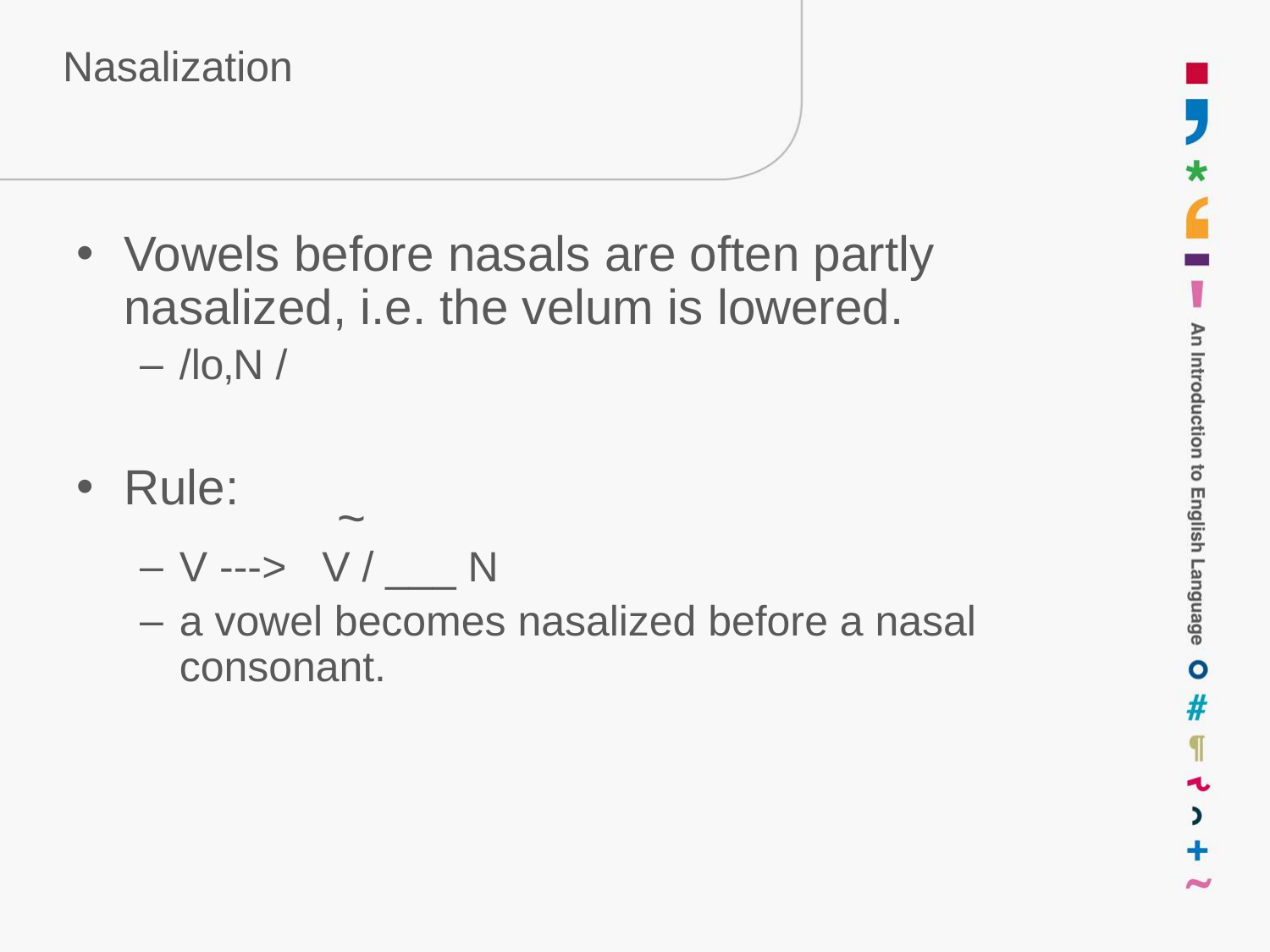

Vowels before nasals are often partly nasalized, i.e. the velum is lowered.
/lo‚N /

Rule:
                   ~
V --->   V / ___ N
a vowel becomes nasalized before a nasal consonant.
# Nasalization